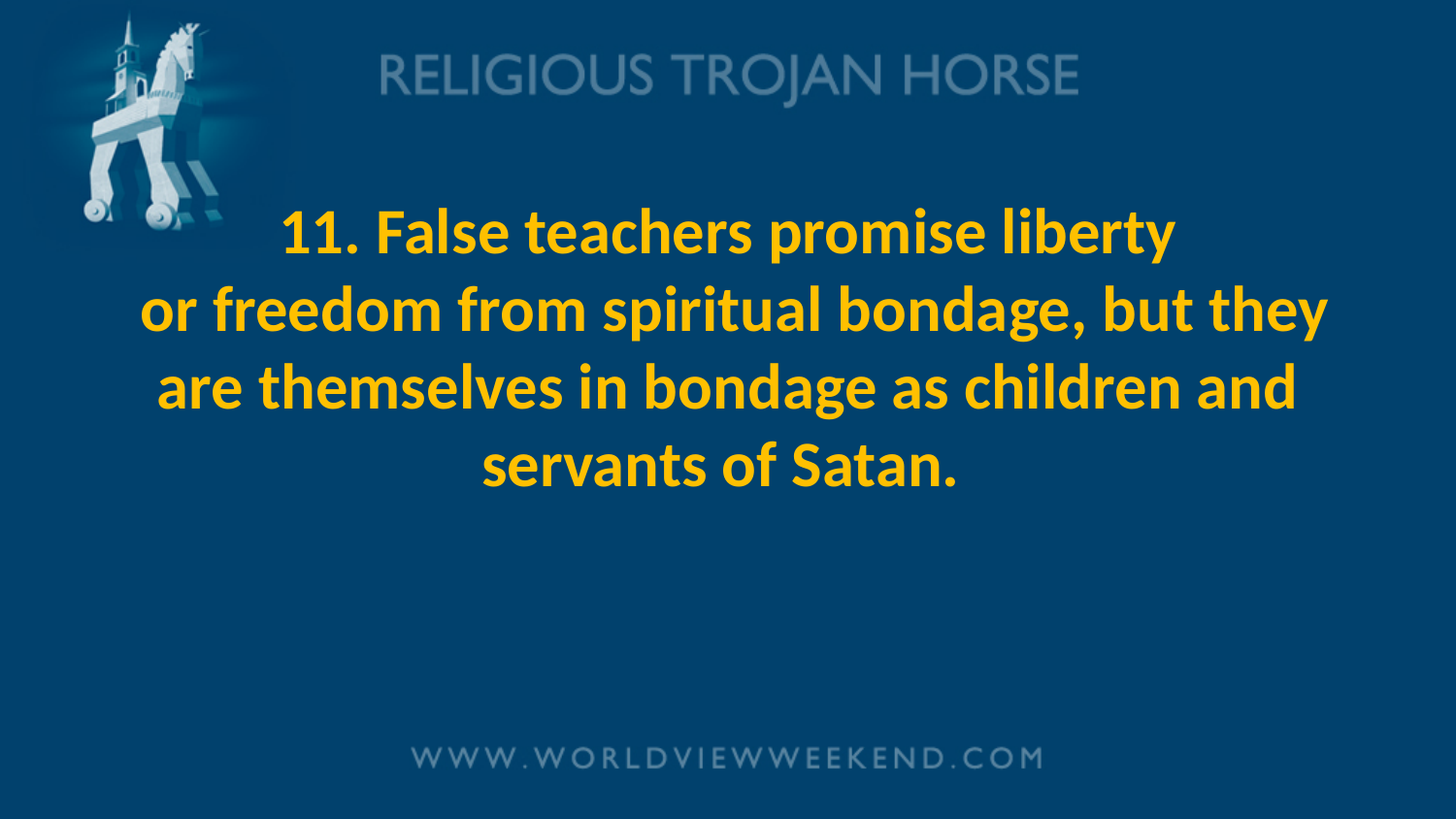

# 11. False teachers promise liberty or freedom from spiritual bondage, but they are themselves in bondage as children and servants of Satan.